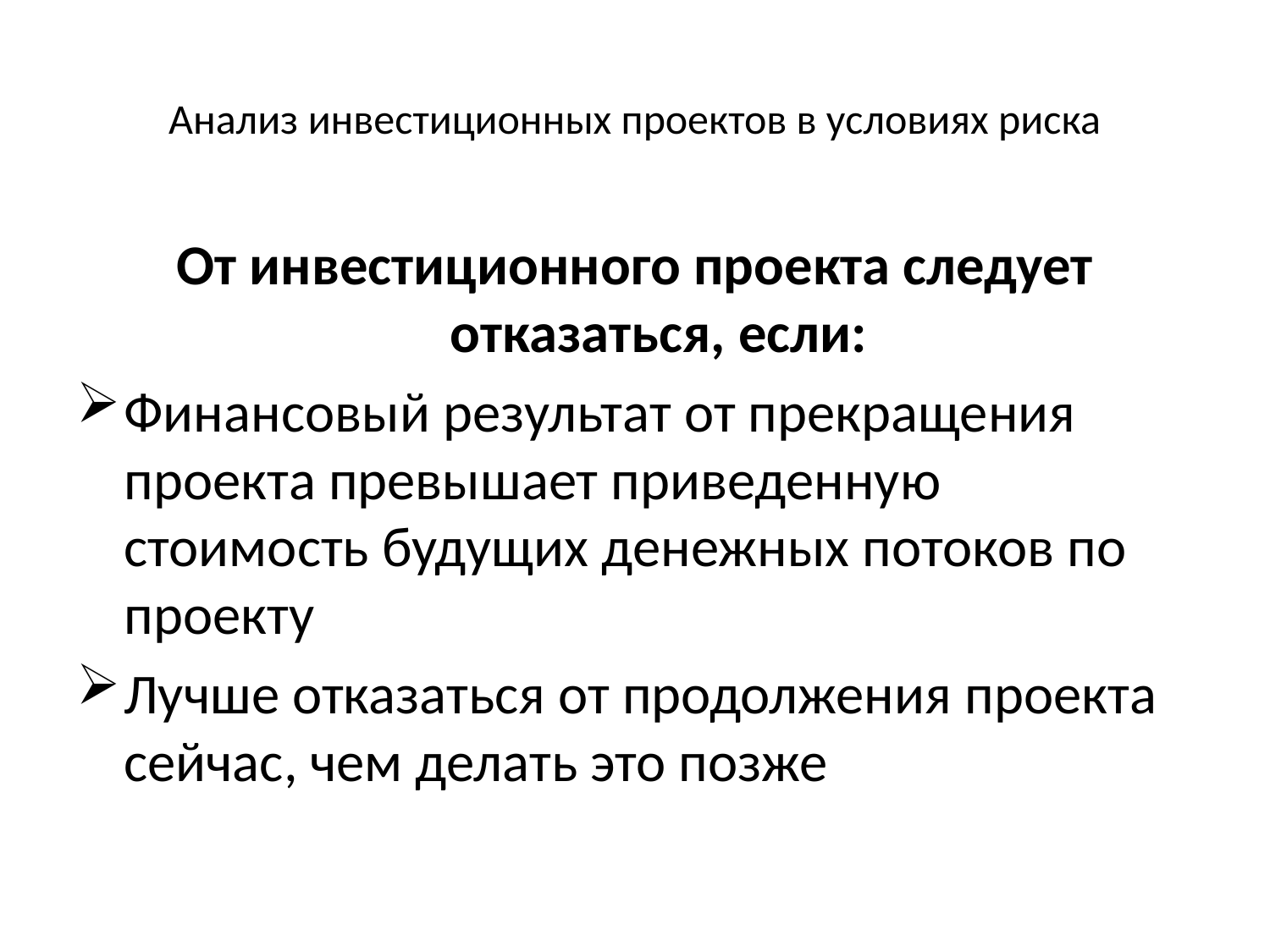

# Анализ инвестиционных проектов в условиях риска
От инвестиционного проекта следует отказаться, если:
Финансовый результат от прекращения проекта превышает приведенную стоимость будущих денежных потоков по проекту
Лучше отказаться от продолжения проекта сейчас, чем делать это позже